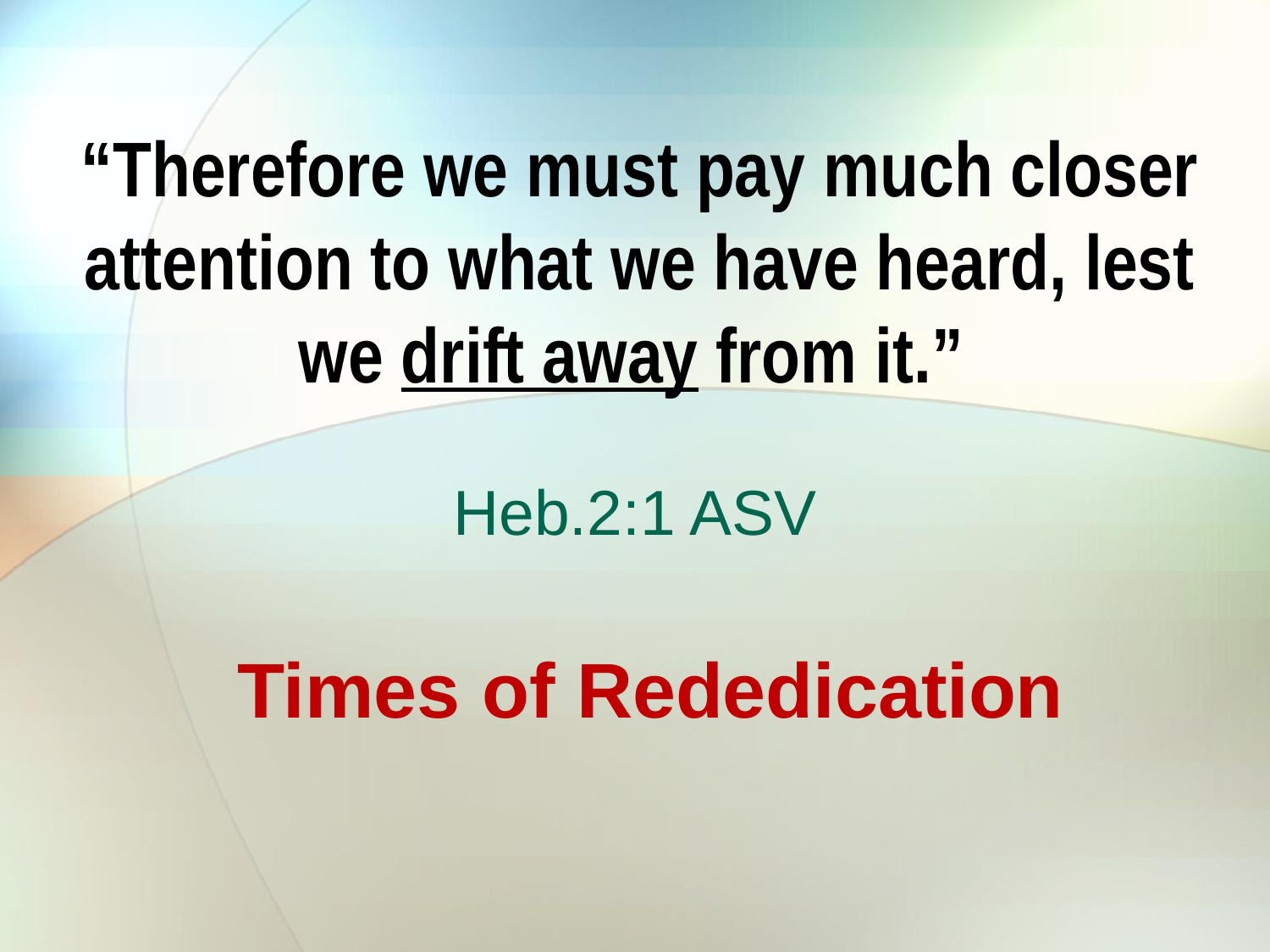

# “Therefore we must pay much closer attention to what we have heard, lest we drift away from it.”
Heb.2:1 ASV
Times of Rededication